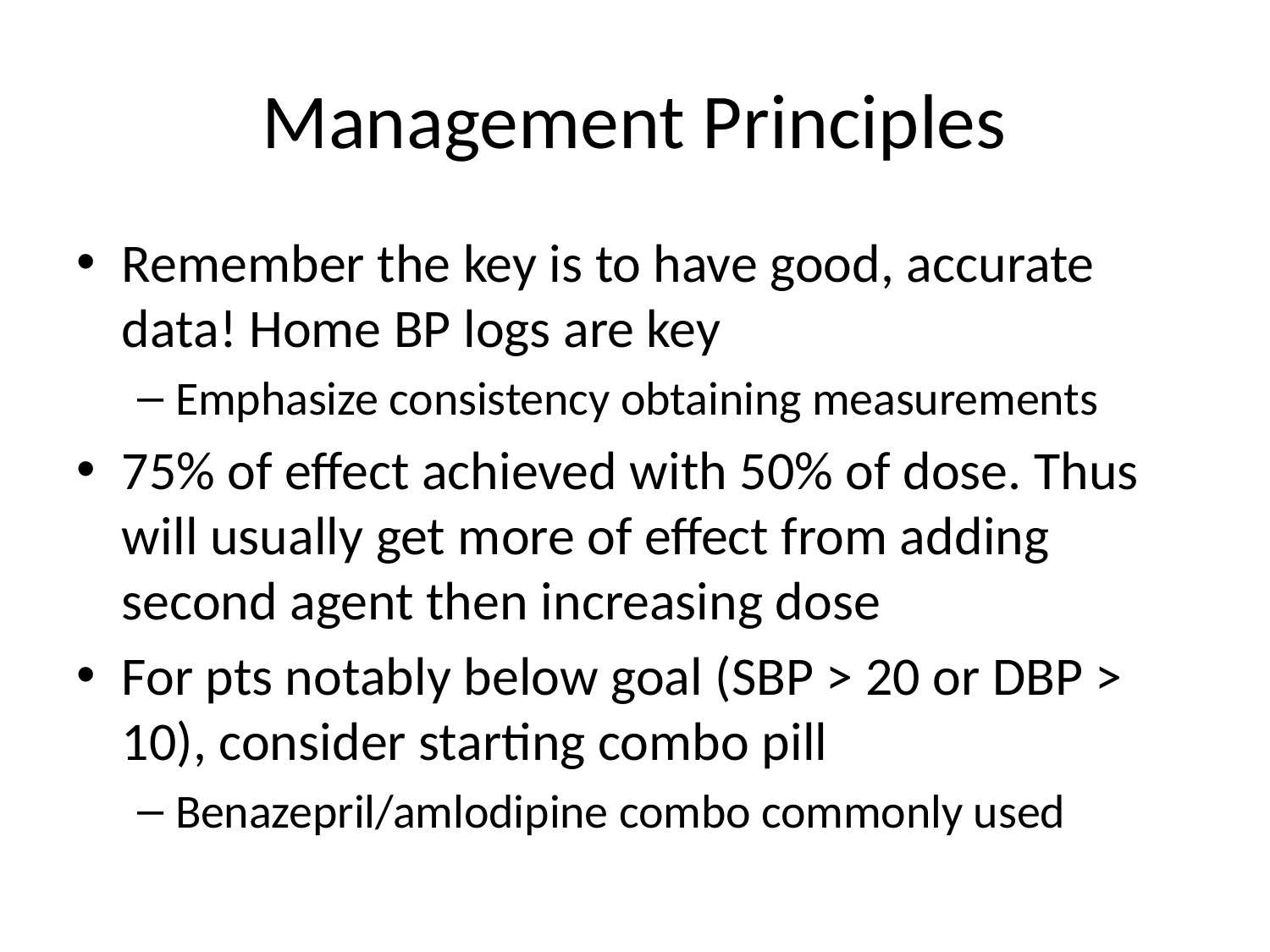

# Management Principles
Remember the key is to have good, accurate data! Home BP logs are key
Emphasize consistency obtaining measurements
75% of effect achieved with 50% of dose. Thus will usually get more of effect from adding second agent then increasing dose
For pts notably below goal (SBP > 20 or DBP > 10), consider starting combo pill
Benazepril/amlodipine combo commonly used